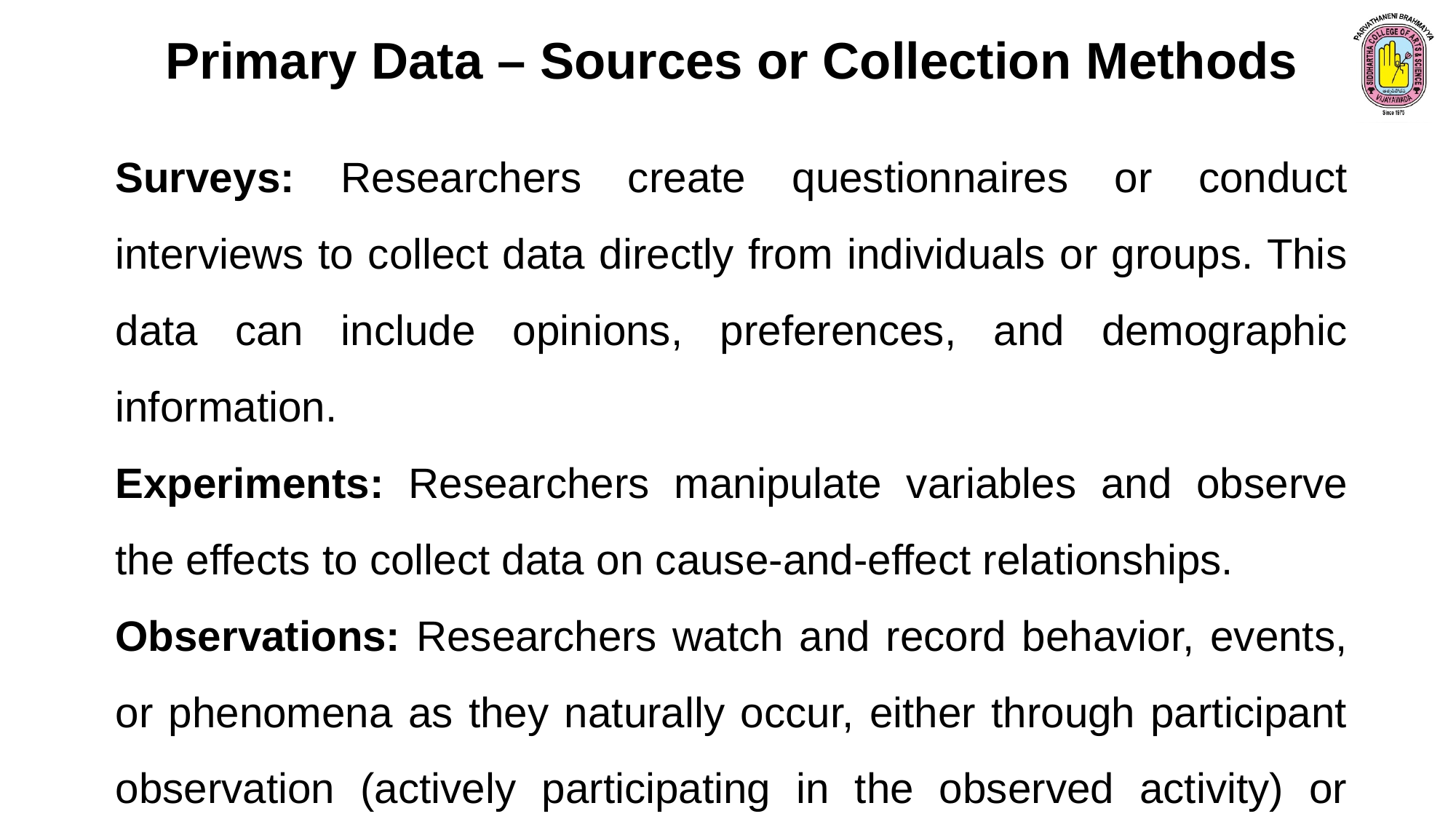

Primary Data – Sources or Collection Methods
Surveys: Researchers create questionnaires or conduct interviews to collect data directly from individuals or groups. This data can include opinions, preferences, and demographic information.
Experiments: Researchers manipulate variables and observe the effects to collect data on cause-and-effect relationships.
Observations: Researchers watch and record behavior, events, or phenomena as they naturally occur, either through participant observation (actively participating in the observed activity) or non-participant observation (observing without direct involvement).